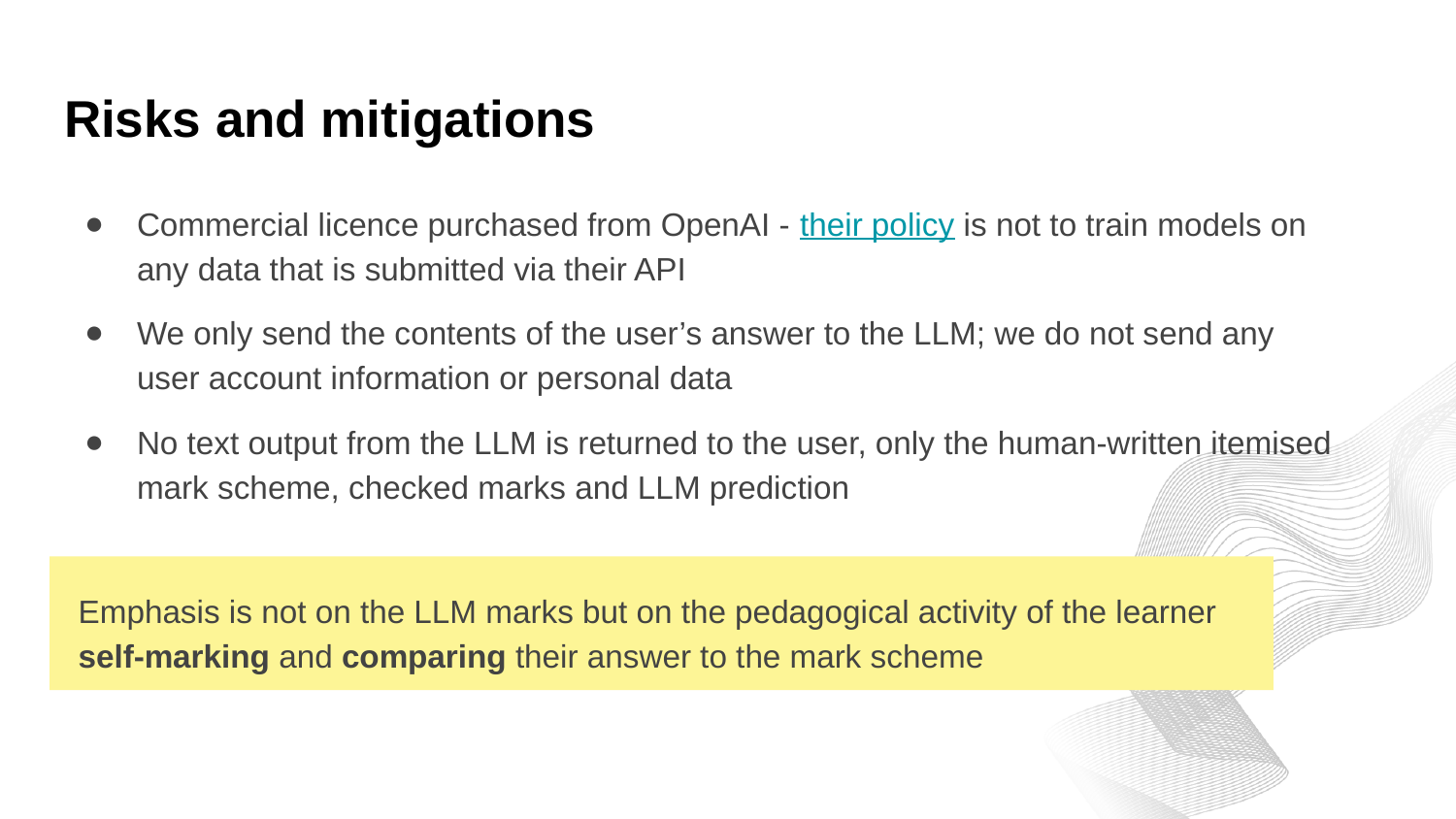

# Risks and mitigations
Commercial licence purchased from OpenAI - their policy is not to train models on any data that is submitted via their API
We only send the contents of the user’s answer to the LLM; we do not send any user account information or personal data
No text output from the LLM is returned to the user, only the human-written itemised mark scheme, checked marks and LLM prediction
Emphasis is not on the LLM marks but on the pedagogical activity of the learner self-marking and comparing their answer to the mark scheme